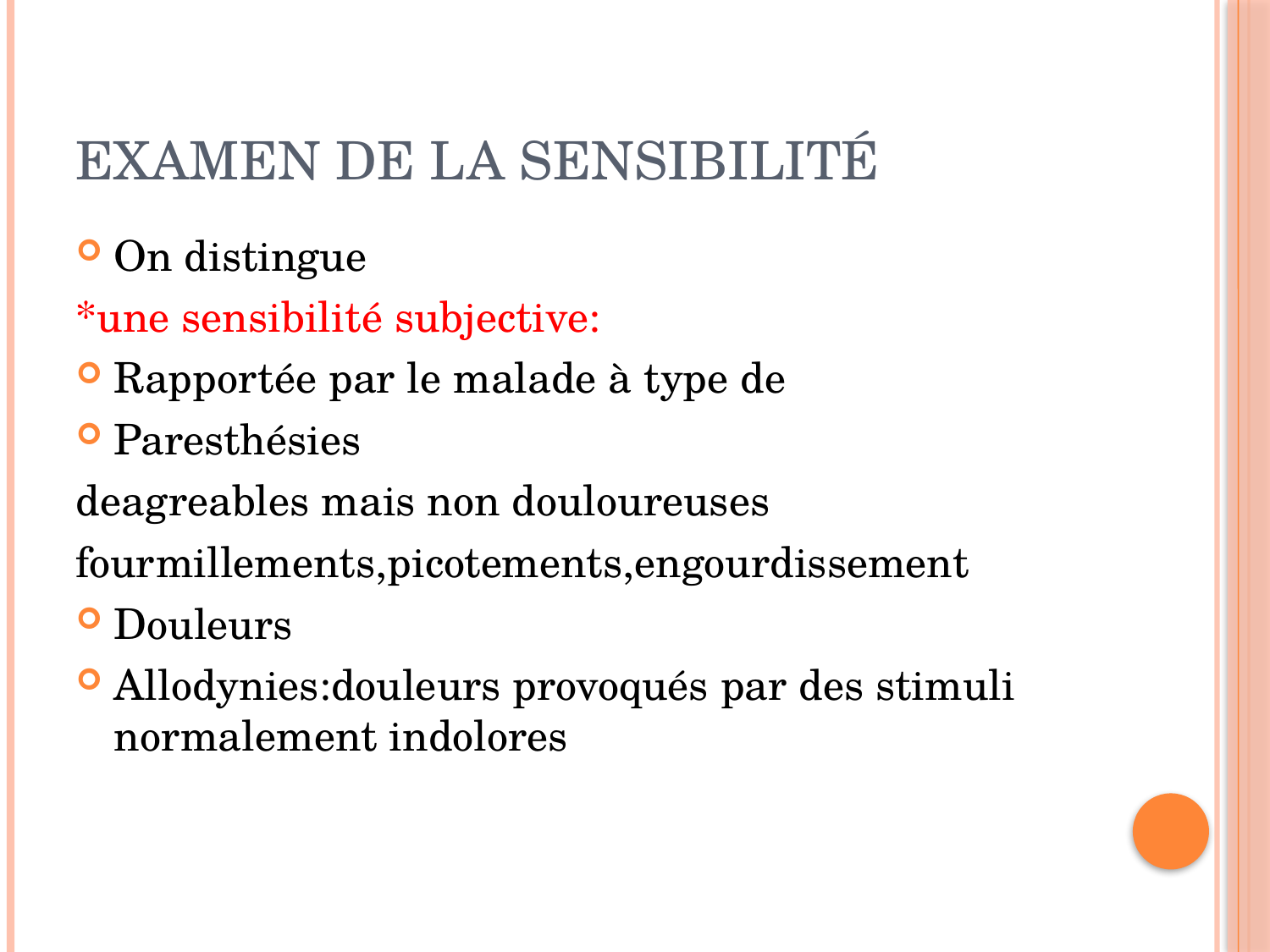

# Examen de la sensibilité
On distingue
*une sensibilité subjective:
Rapportée par le malade à type de
Paresthésies
deagreables mais non douloureuses
fourmillements,picotements,engourdissement
Douleurs
Allodynies:douleurs provoqués par des stimuli normalement indolores